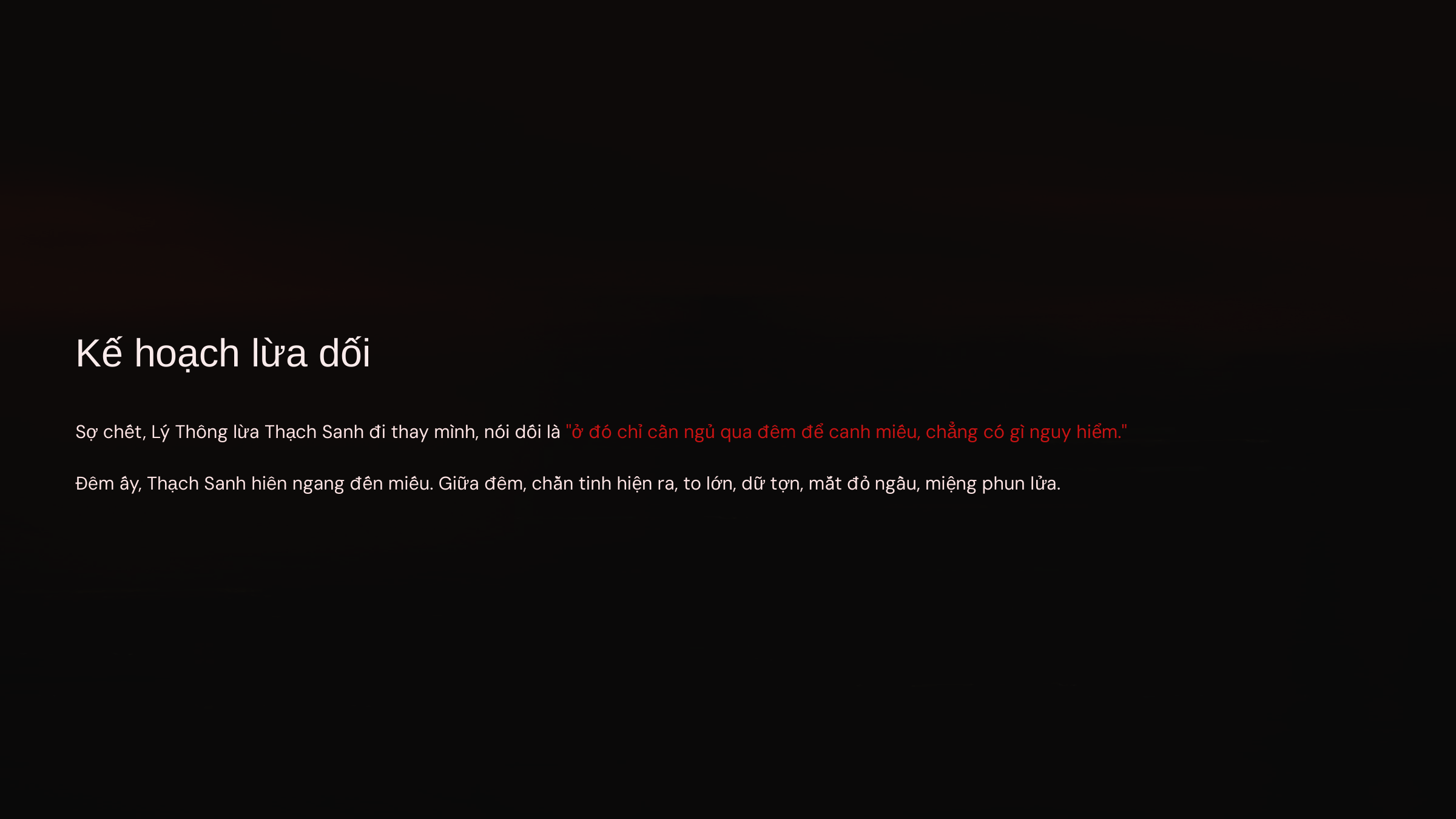

Kế hoạch lừa dối
Sợ chết, Lý Thông lừa Thạch Sanh đi thay mình, nói dối là "ở đó chỉ cần ngủ qua đêm để canh miếu, chẳng có gì nguy hiểm."
Đêm ấy, Thạch Sanh hiên ngang đến miếu. Giữa đêm, chằn tinh hiện ra, to lớn, dữ tợn, mắt đỏ ngầu, miệng phun lửa.